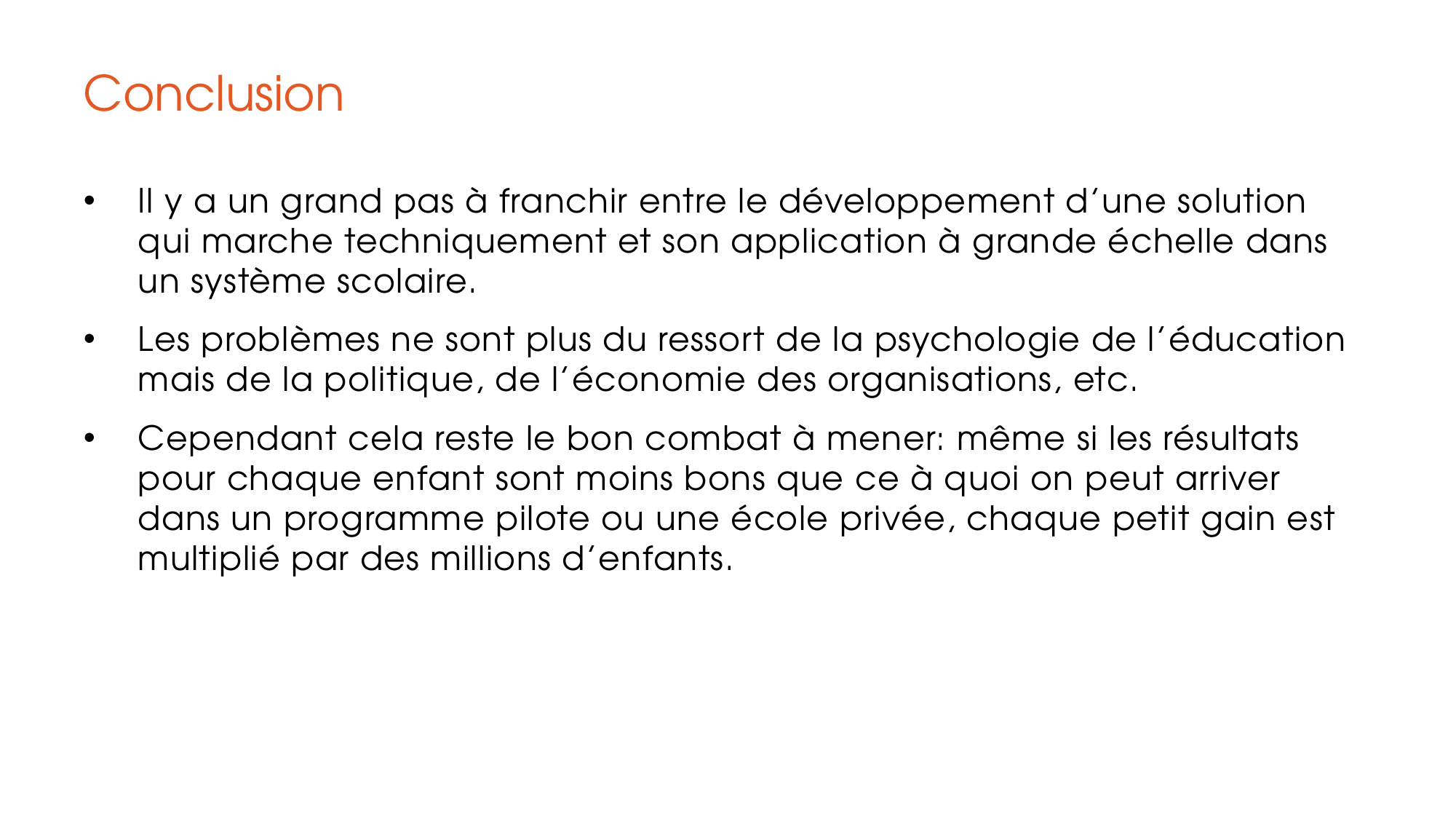

# Conclusion
Il y a un grand pas à franchir entre le développement d’une solution qui marche techniquement et son application à grande échelle dans un système scolaire.
Les problèmes ne sont plus du ressort de la psychologie de l’éducation mais de la politique, de l’économie des organisations, etc.
Cependant cela reste le bon combat à mener: même si les résultats pour chaque enfant sont moins bons que ce à quoi on peut arriver dans un programme pilote ou une école privée, chaque petit gain est multiplié par des millions d’enfants.